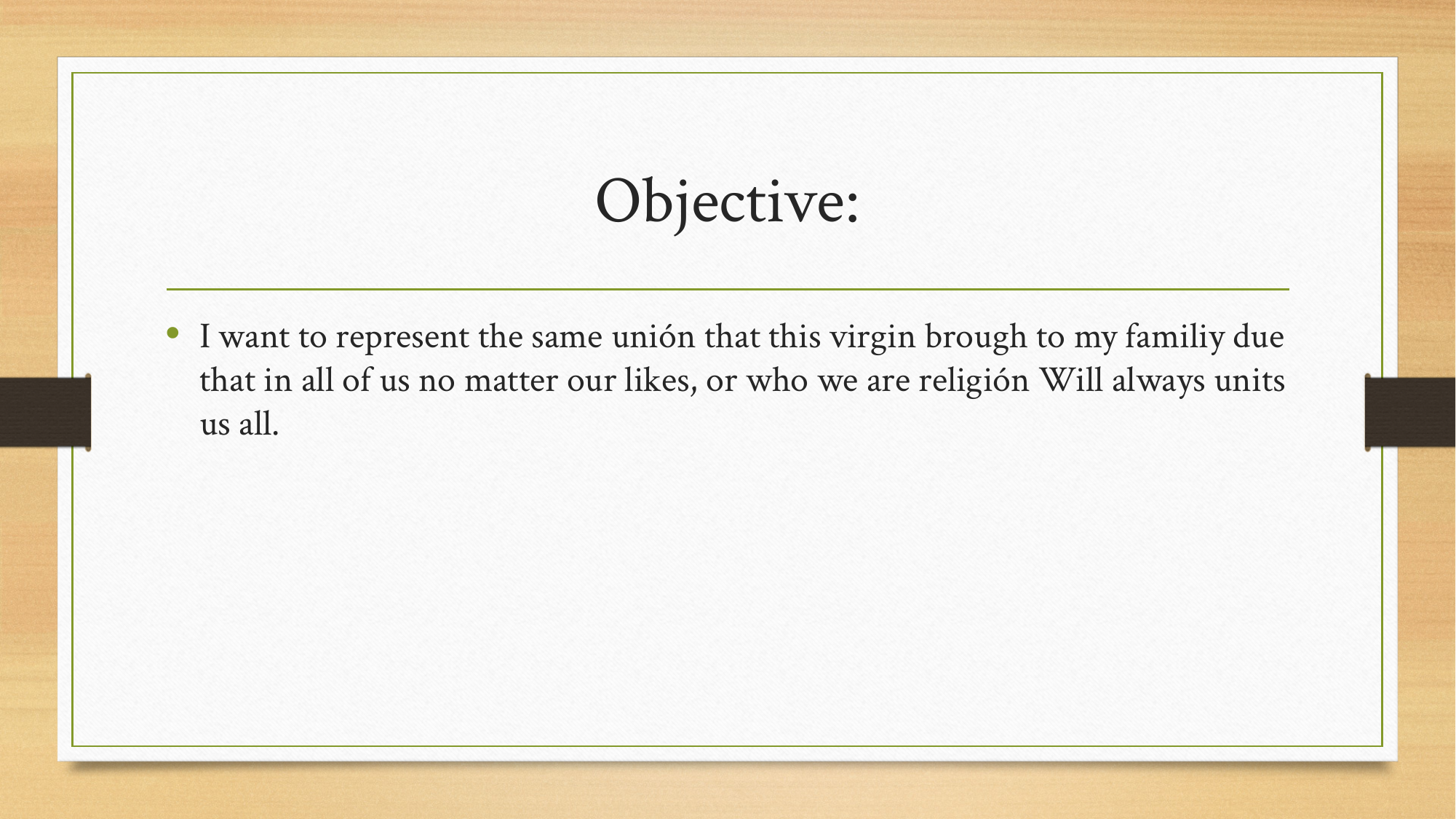

# Objective:
I want to represent the same unión that this virgin brough to my familiy due that in all of us no matter our likes, or who we are religión Will always units us all.